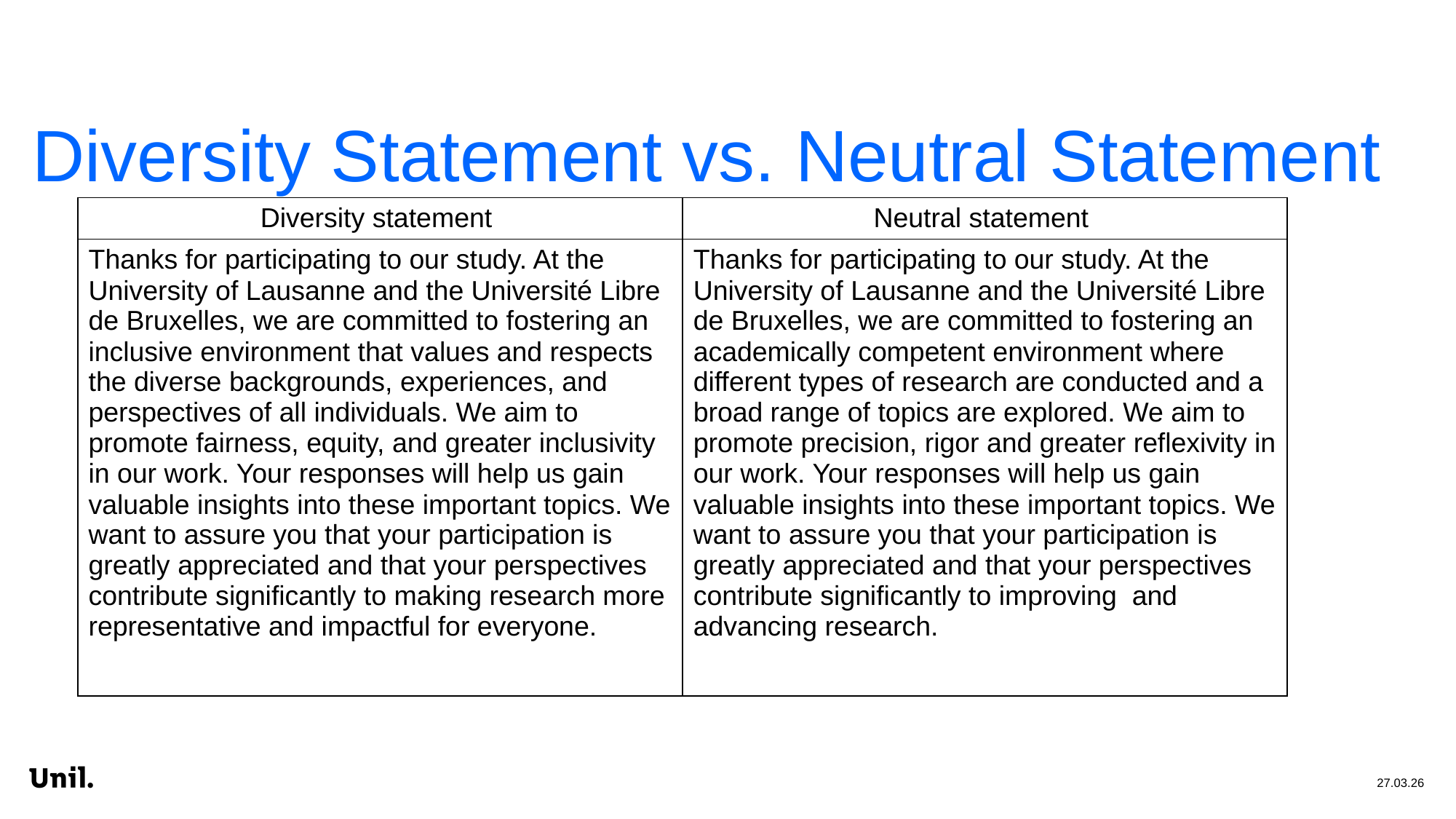

# Diversity Statement vs. Neutral Statement
| Diversity statement | Neutral statement |
| --- | --- |
| Thanks for participating to our study. At the University of Lausanne and the Université Libre de Bruxelles, we are committed to fostering an inclusive environment that values and respects the diverse backgrounds, experiences, and perspectives of all individuals. We aim to promote fairness, equity, and greater inclusivity in our work. Your responses will help us gain valuable insights into these important topics. We want to assure you that your participation is greatly appreciated and that your perspectives contribute significantly to making research more representative and impactful for everyone. | Thanks for participating to our study. At the University of Lausanne and the Université Libre de Bruxelles, we are committed to fostering an academically competent environment where different types of research are conducted and a broad range of topics are explored. We aim to promote precision, rigor and greater reflexivity in our work. Your responses will help us gain valuable insights into these important topics. We want to assure you that your participation is greatly appreciated and that your perspectives contribute significantly to improving and advancing research. |

27.03.26